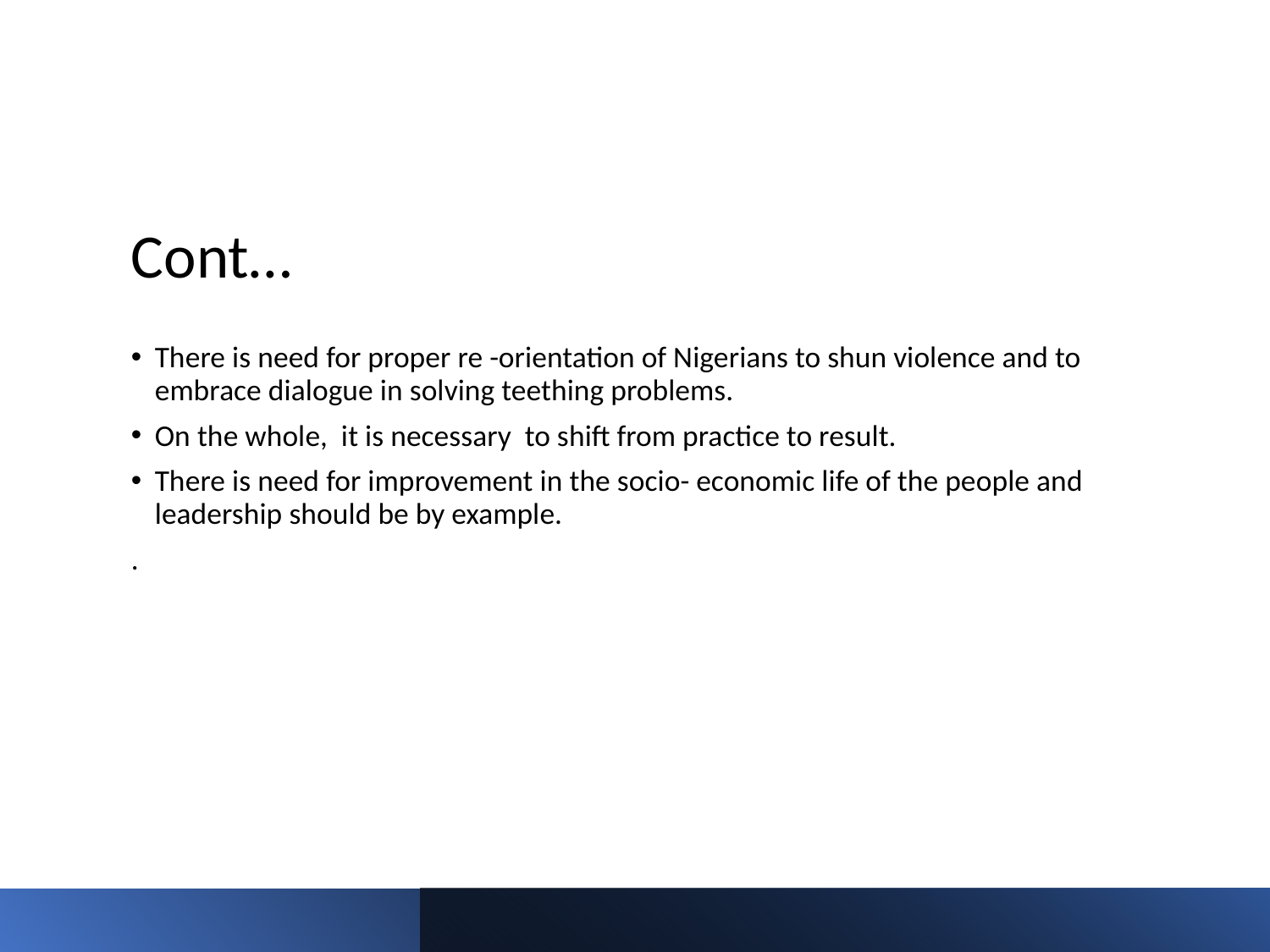

# Cont…
There is need for proper re -orientation of Nigerians to shun violence and to embrace dialogue in solving teething problems.
On the whole,  it is necessary  to shift from practice to result.
There is need for improvement in the socio- economic life of the people and leadership should be by example.
.